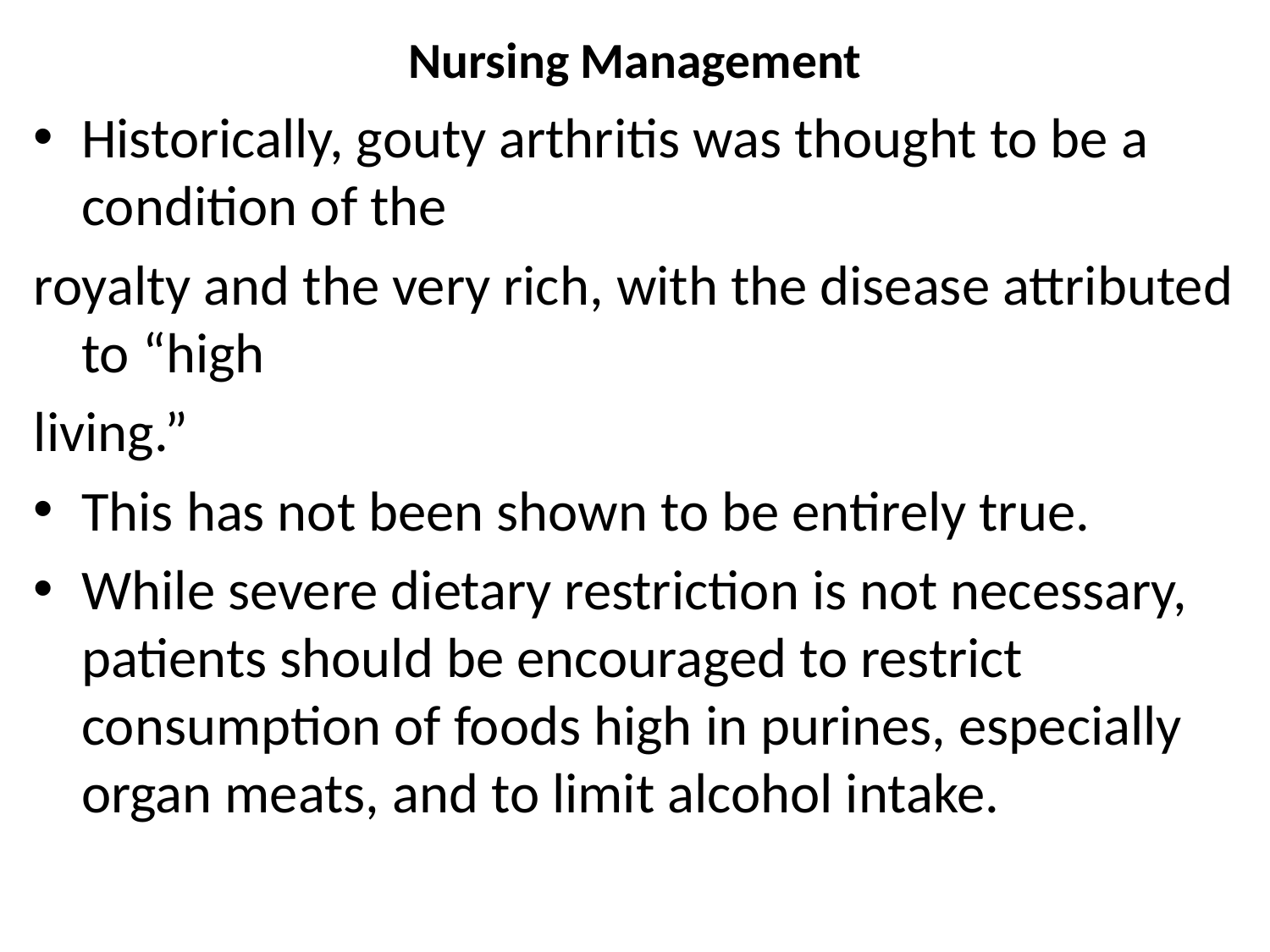

# Nursing Management
Historically, gouty arthritis was thought to be a condition of the
royalty and the very rich, with the disease attributed to “high
living.”
This has not been shown to be entirely true.
While severe dietary restriction is not necessary, patients should be encouraged to restrict consumption of foods high in purines, especially organ meats, and to limit alcohol intake.